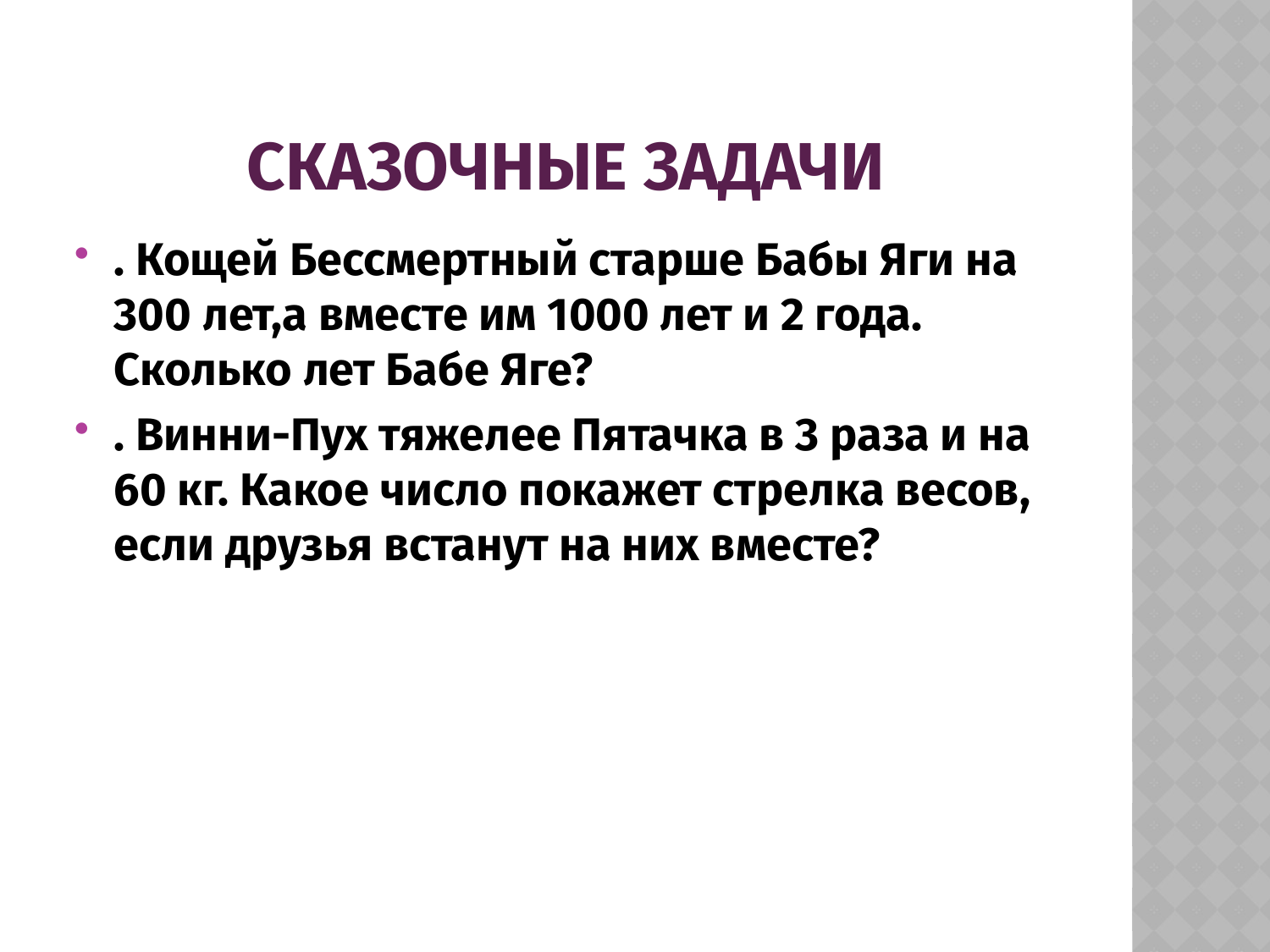

# Сказочные задачи
. Кощей Бессмертный старше Бабы Яги на 300 лет,а вместе им 1000 лет и 2 года. Сколько лет Бабе Яге?
. Винни-Пух тяжелее Пятачка в 3 раза и на 60 кг. Какое число покажет стрелка весов, если друзья встанут на них вместе?